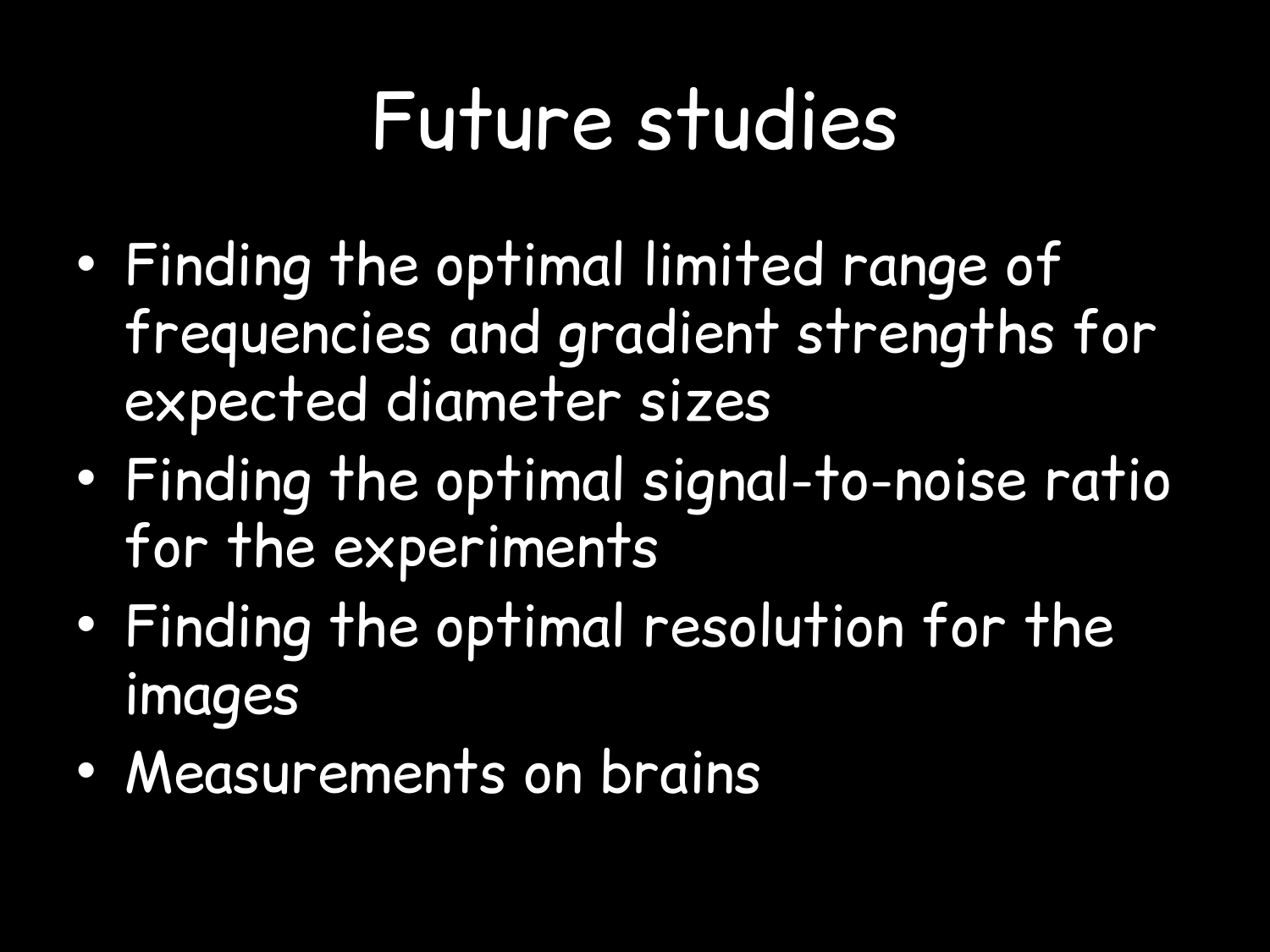

# Future studies
Finding the optimal limited range of frequencies and gradient strengths for expected diameter sizes
Finding the optimal signal-to-noise ratio for the experiments
Finding the optimal resolution for the images
Measurements on brains